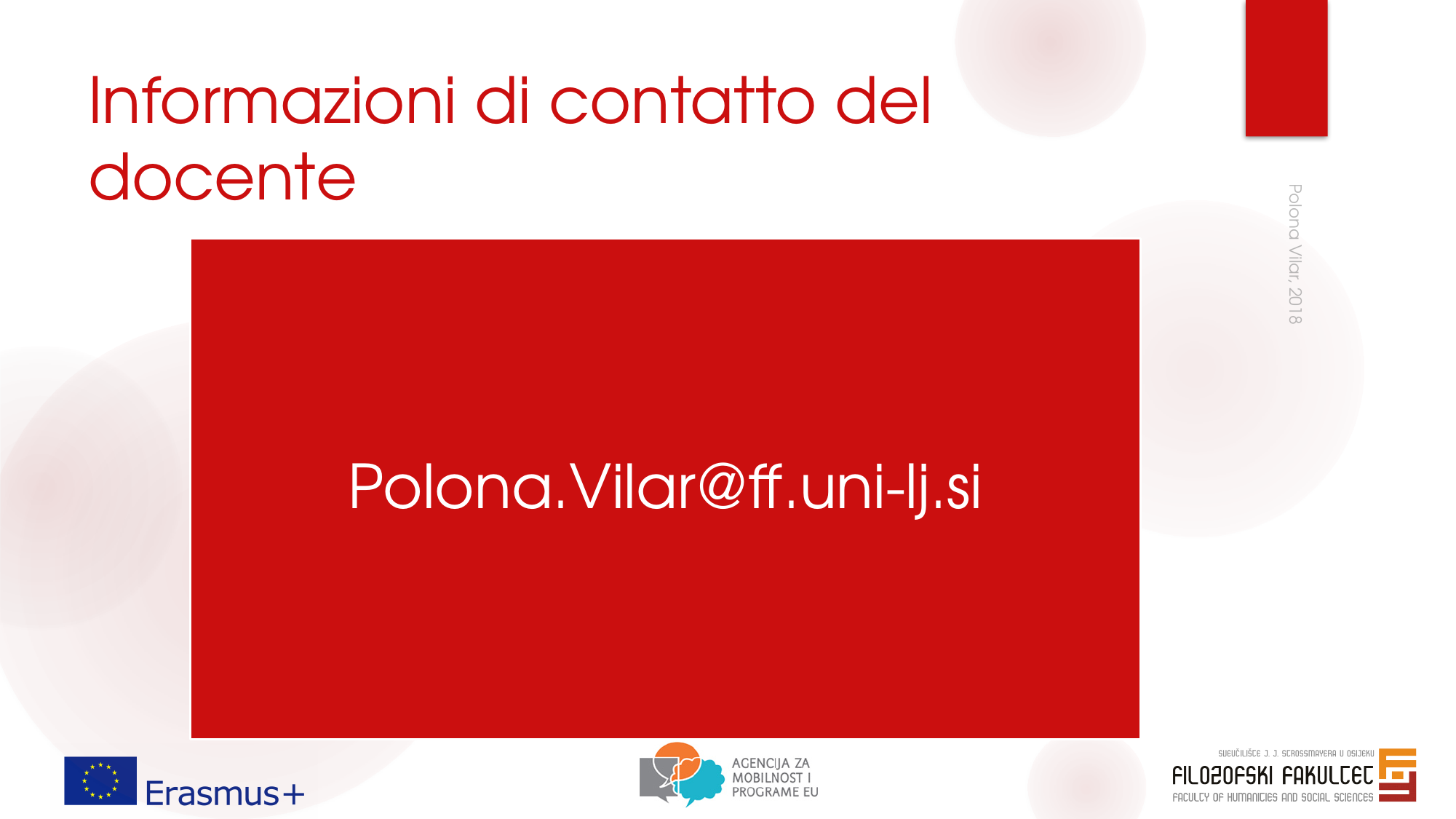

# Informazioni di contatto del docente

Polona.Vilar@ff.uni-lj.si
Polona Vilar, 2018